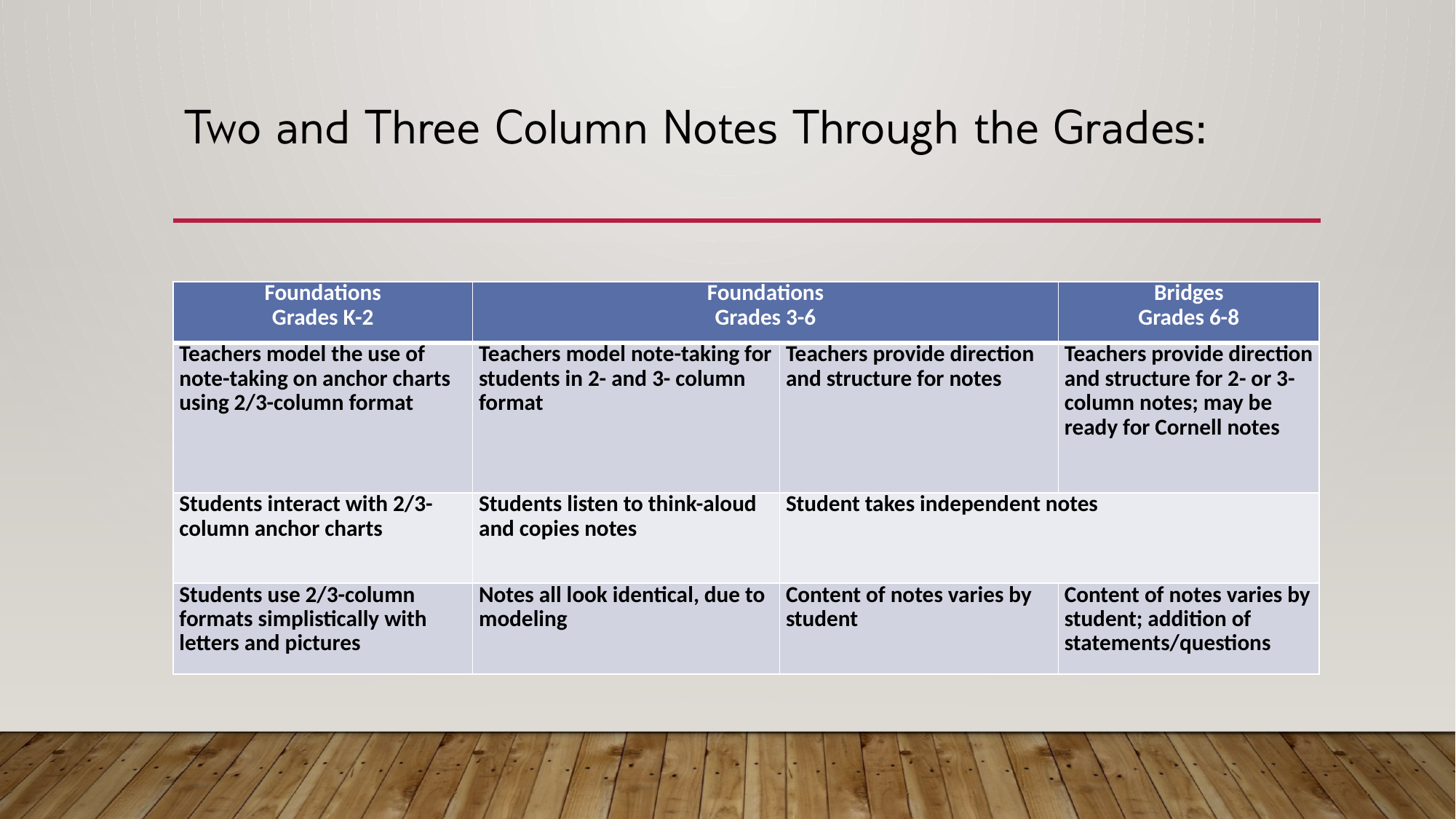

# Two and Three Column Notes Through the Grades:
| Foundations Grades K-2 | Foundations Grades 3-6 |  | Bridges Grades 6-8 |
| --- | --- | --- | --- |
| Teachers model the use of note-taking on anchor charts using 2/3-column format | Teachers model note-taking for students in 2- and 3- column format | Teachers provide direction and structure for notes | Teachers provide direction and structure for 2- or 3-column notes; may be ready for Cornell notes |
| Students interact with 2/3-column anchor charts | Students listen to think-aloud and copies notes | Student takes independent notes |  |
| Students use 2/3-column formats simplistically with letters and pictures | Notes all look identical, due to modeling | Content of notes varies by student | Content of notes varies by student; addition of statements/questions |